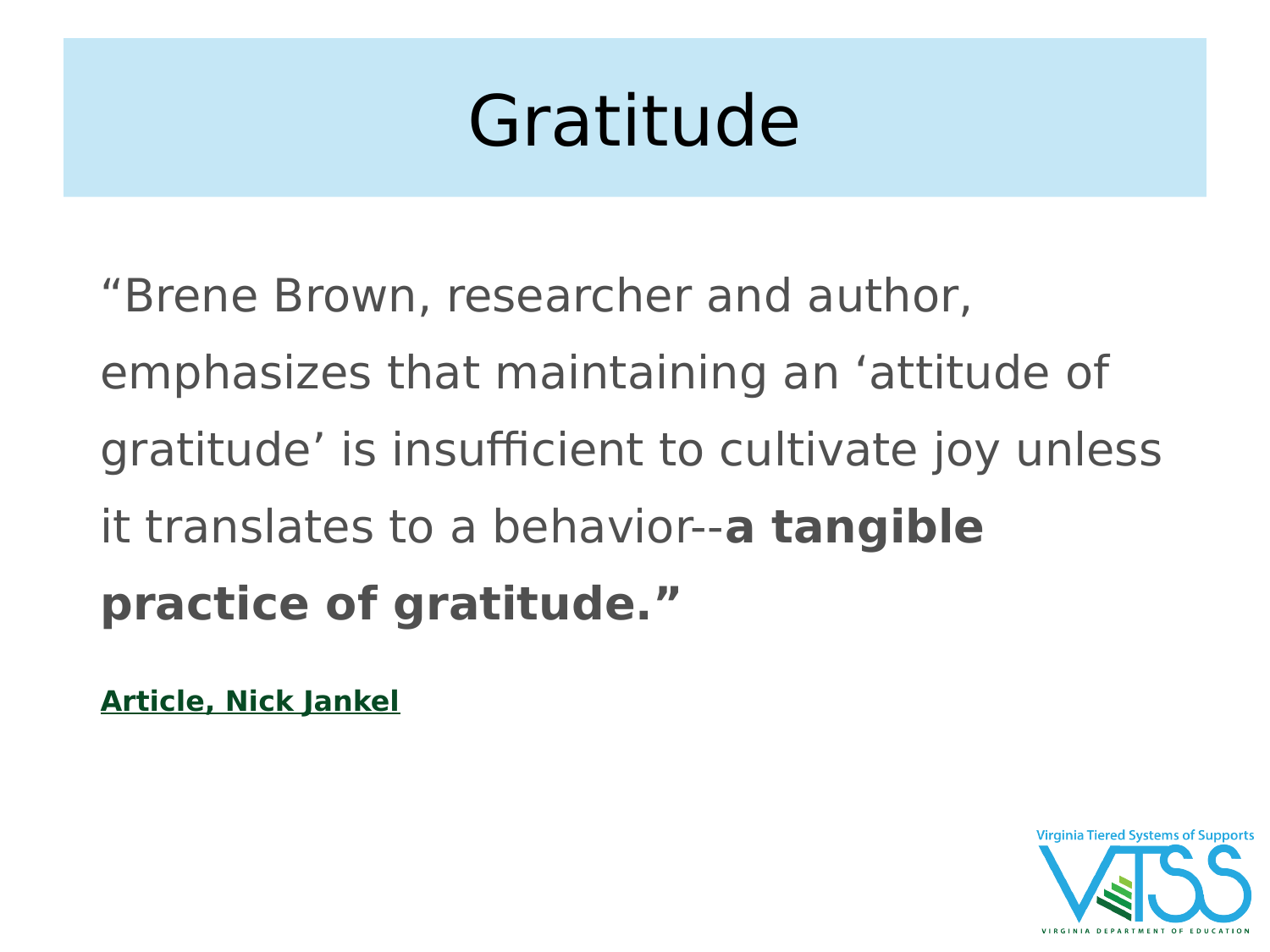

# Gratitude
“Brene Brown, researcher and author, emphasizes that maintaining an ‘attitude of gratitude’ is insufficient to cultivate joy unless it translates to a behavior--a tangible practice of gratitude.”
Article, Nick Jankel